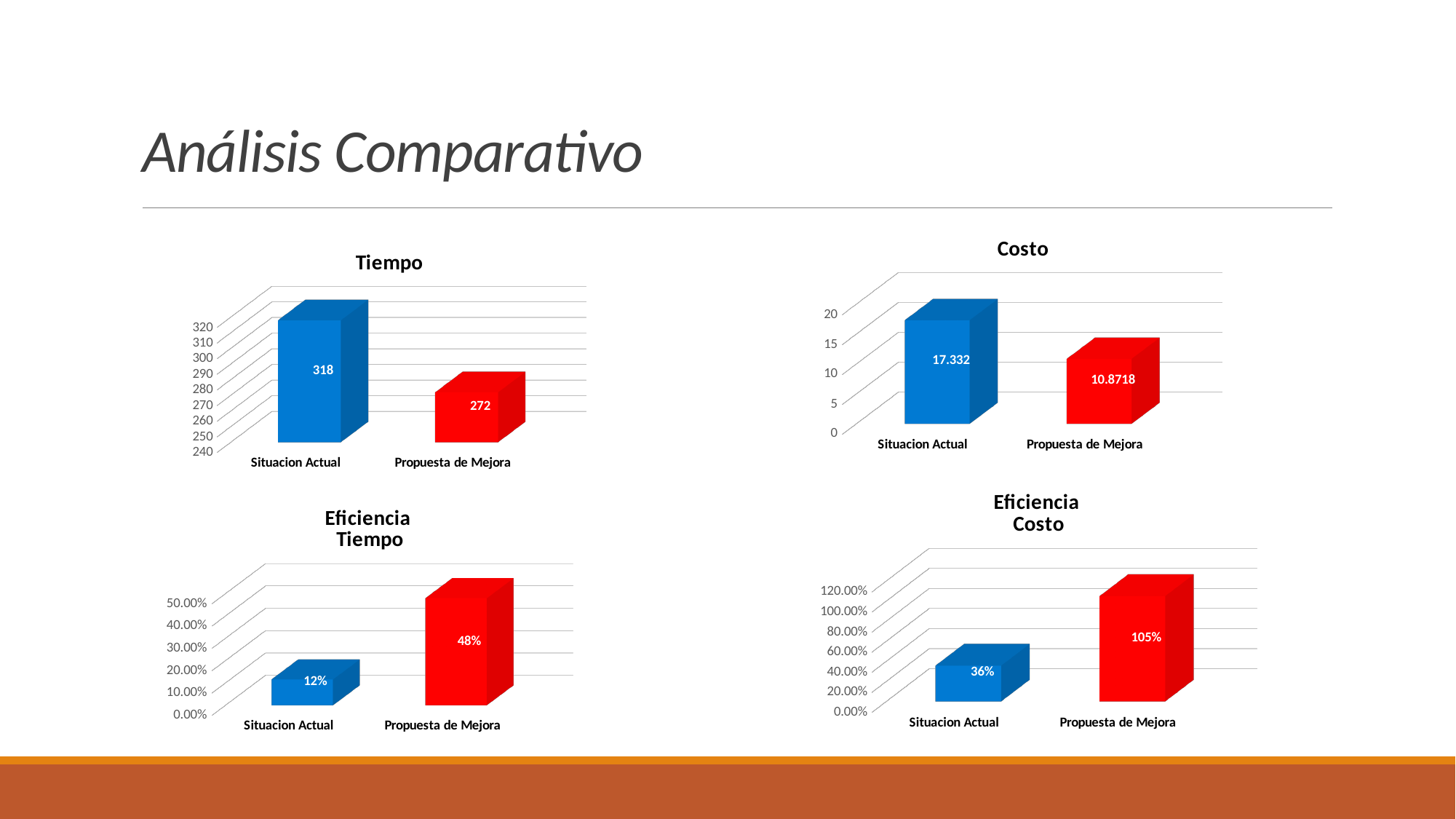

# Análisis Comparativo

[unsupported chart]

[unsupported chart]

[unsupported chart]

[unsupported chart]